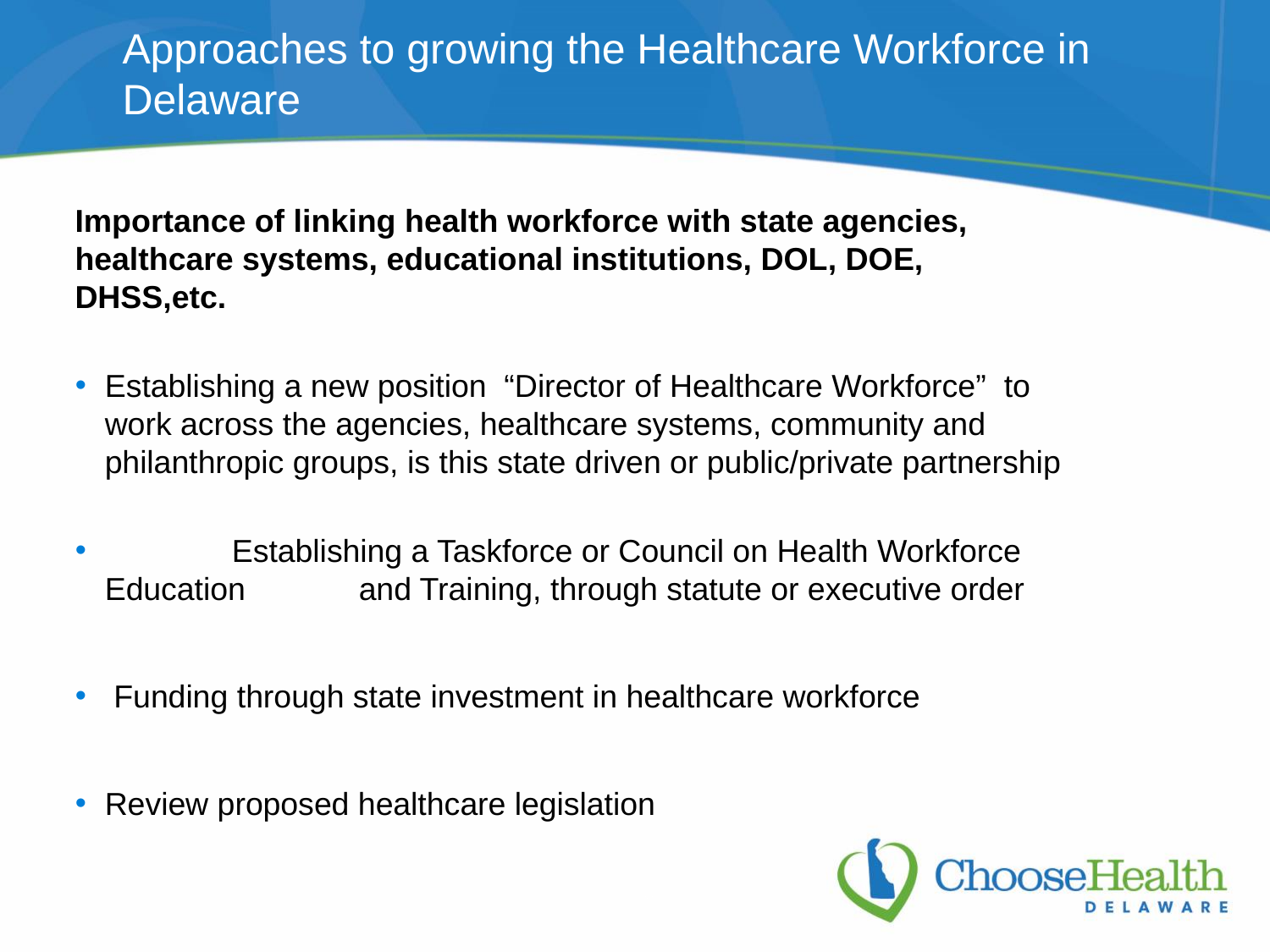

# Approaches to growing the Healthcare Workforce in Delaware
Importance of linking health workforce with state agencies, healthcare systems, educational institutions, DOL, DOE, DHSS,etc.

Establishing a new position  “Director of Healthcare Workforce”  to work across the agencies, healthcare systems, community and philanthropic groups, is this state driven or public/private partnership

	Establishing a Taskforce or Council on Health Workforce Education 	and Training, through statute or executive order

 Funding through state investment in healthcare workforce

Review proposed healthcare legislation

55